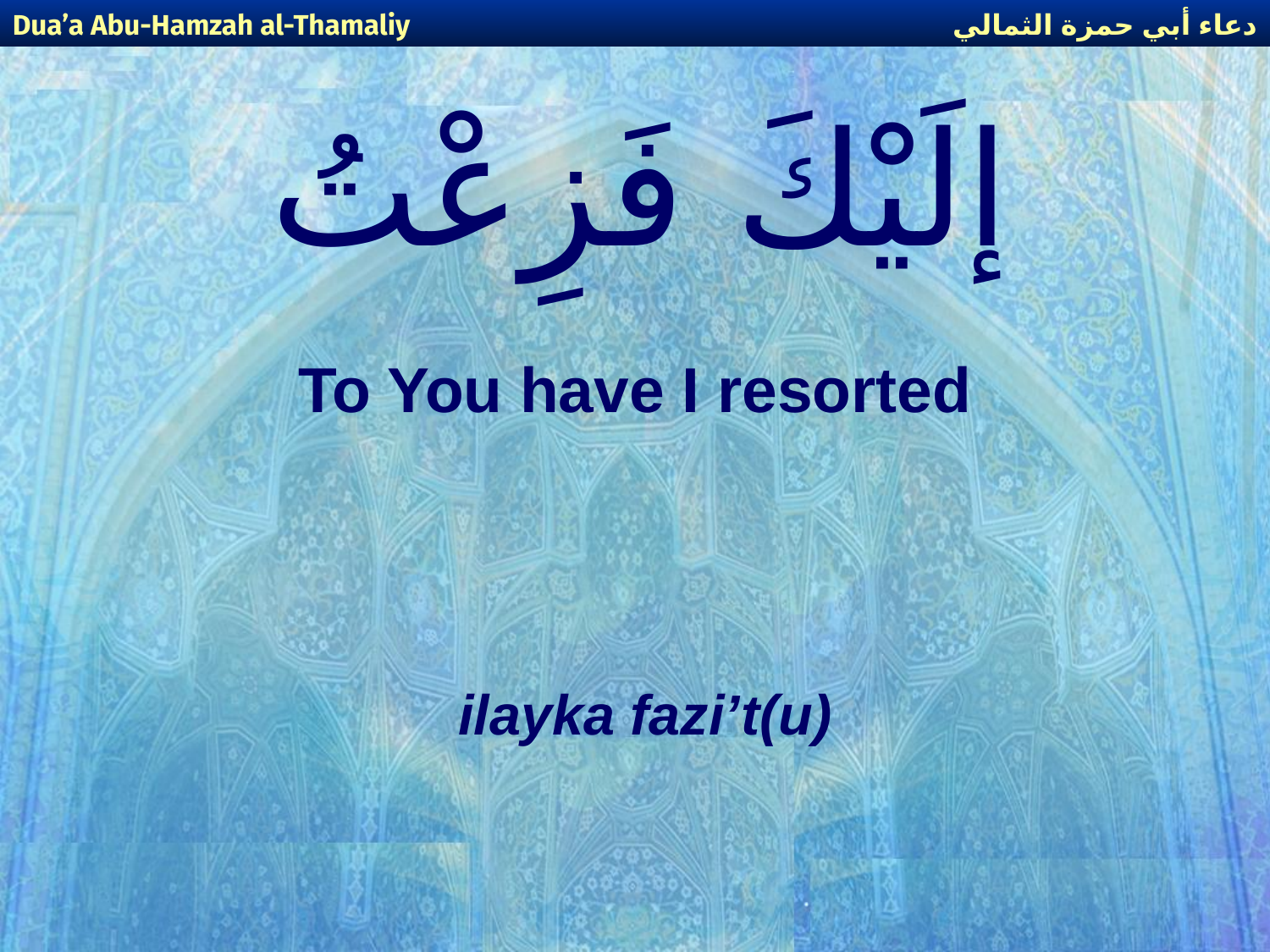

دعاء أبي حمزة الثمالي
Dua’a Abu-Hamzah al-Thamaliy
# إلَيْكَ فَزِعْتُ
To You have I resorted
ilayka fazi’t(u)